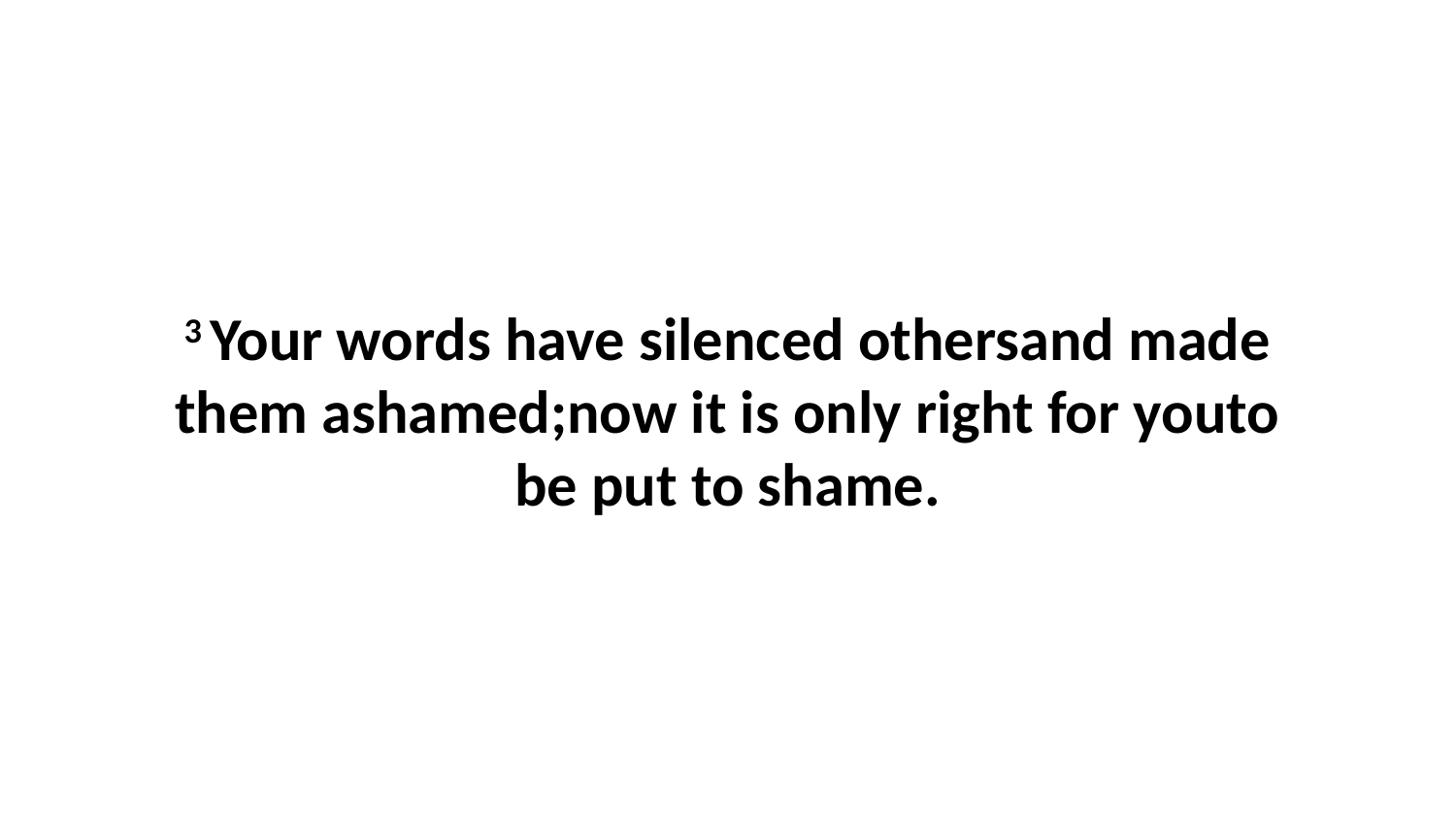

3 Your words have silenced othersand made them ashamed;now it is only right for youto be put to shame.